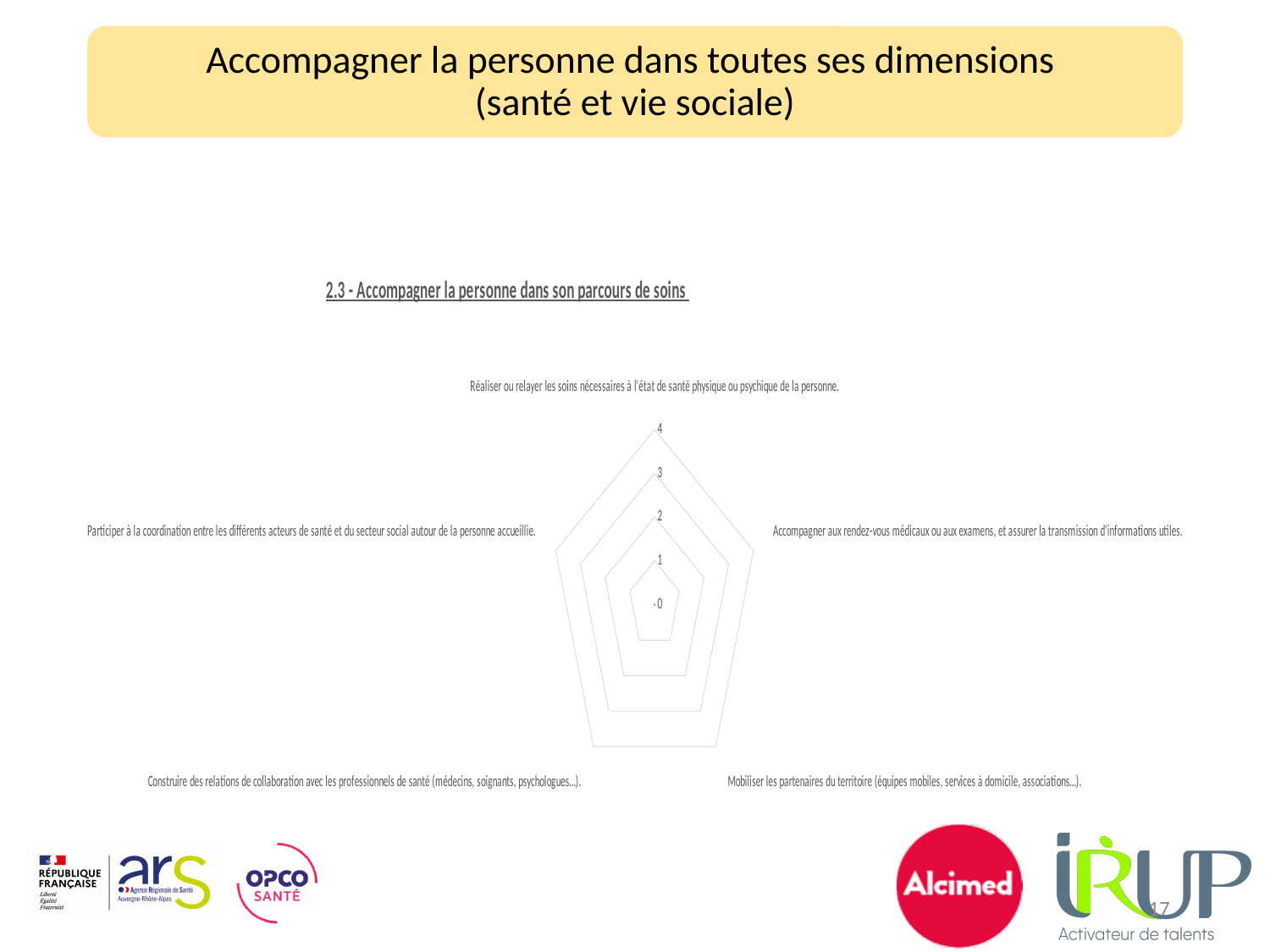

Accompagner la personne dans toutes ses dimensions
(santé et vie sociale)

### Chart: 2.3 - Accompagner la personne dans son parcours de soins

| Category | 2.3 - Accompagner la personne dans son parcours de soins |
|---|---|
| Réaliser ou relayer les soins nécessaires à l'état de santé physique ou psychique de la personne. | None |
| Accompagner aux rendez-vous médicaux ou aux examens, et assurer la transmission d'informations utiles. | None |
| Mobiliser les partenaires du territoire (équipes mobiles, services à domicile, associations…). | None |
| Construire des relations de collaboration avec les professionnels de santé (médecins, soignants, psychologues…). | None |
| Participer à la coordination entre les différents acteurs de santé et du secteur social autour de la personne accueillie. | None |
17